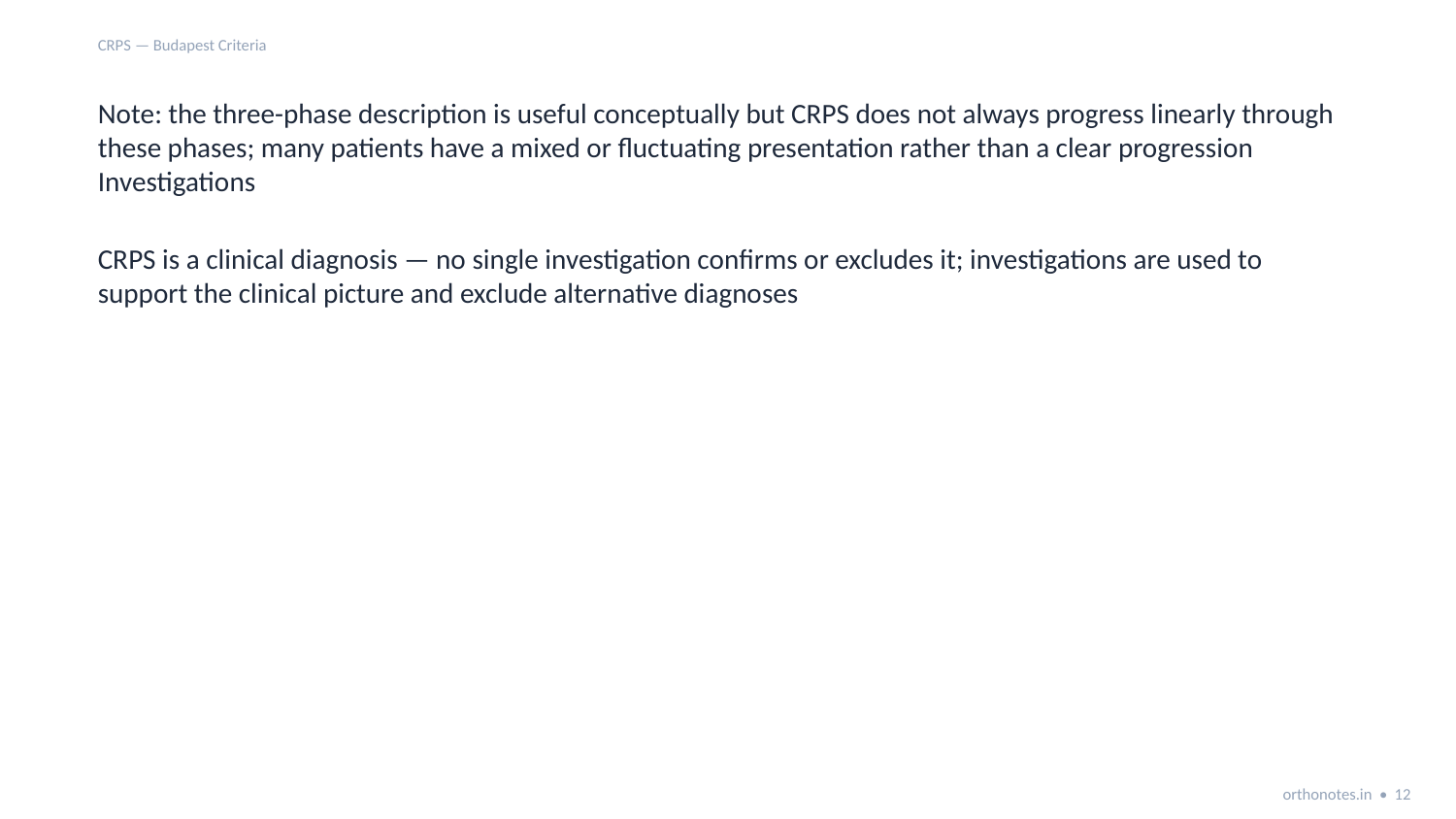

CRPS — Budapest Criteria
Note: the three-phase description is useful conceptually but CRPS does not always progress linearly through these phases; many patients have a mixed or fluctuating presentation rather than a clear progression
Investigations
CRPS is a clinical diagnosis — no single investigation confirms or excludes it; investigations are used to support the clinical picture and exclude alternative diagnoses
orthonotes.in  •  12